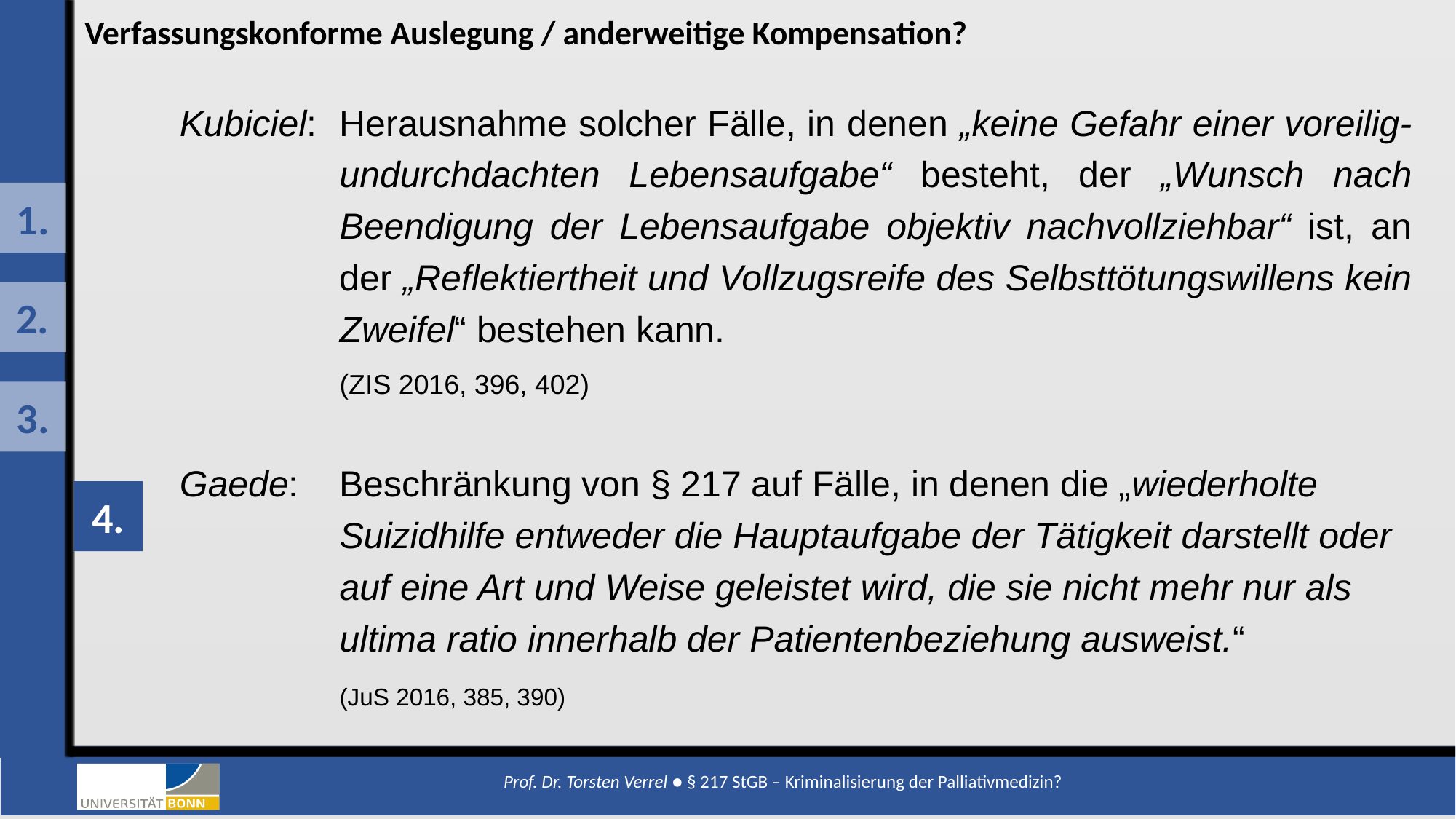

Verfassungskonforme Auslegung / anderweitige Kompensation?
Kubiciel:	Herausnahme solcher Fälle, in denen „keine Gefahr einer voreilig-undurchdachten Lebensaufgabe“ besteht, der „Wunsch nach Beendigung der Lebensaufgabe objektiv nachvollziehbar“ ist, an der „Reflektiertheit und Vollzugsreife des Selbsttötungswillens kein Zweifel“ bestehen kann.
	(ZIS 2016, 396, 402)

Gaede:	Beschränkung von § 217 auf Fälle, in denen die „wiederholte Suizidhilfe entweder die Hauptaufgabe der Tätigkeit darstellt oder auf eine Art und Weise geleistet wird, die sie nicht mehr nur als ultima ratio innerhalb der Patientenbeziehung ausweist.“
(JuS 2016, 385, 390)